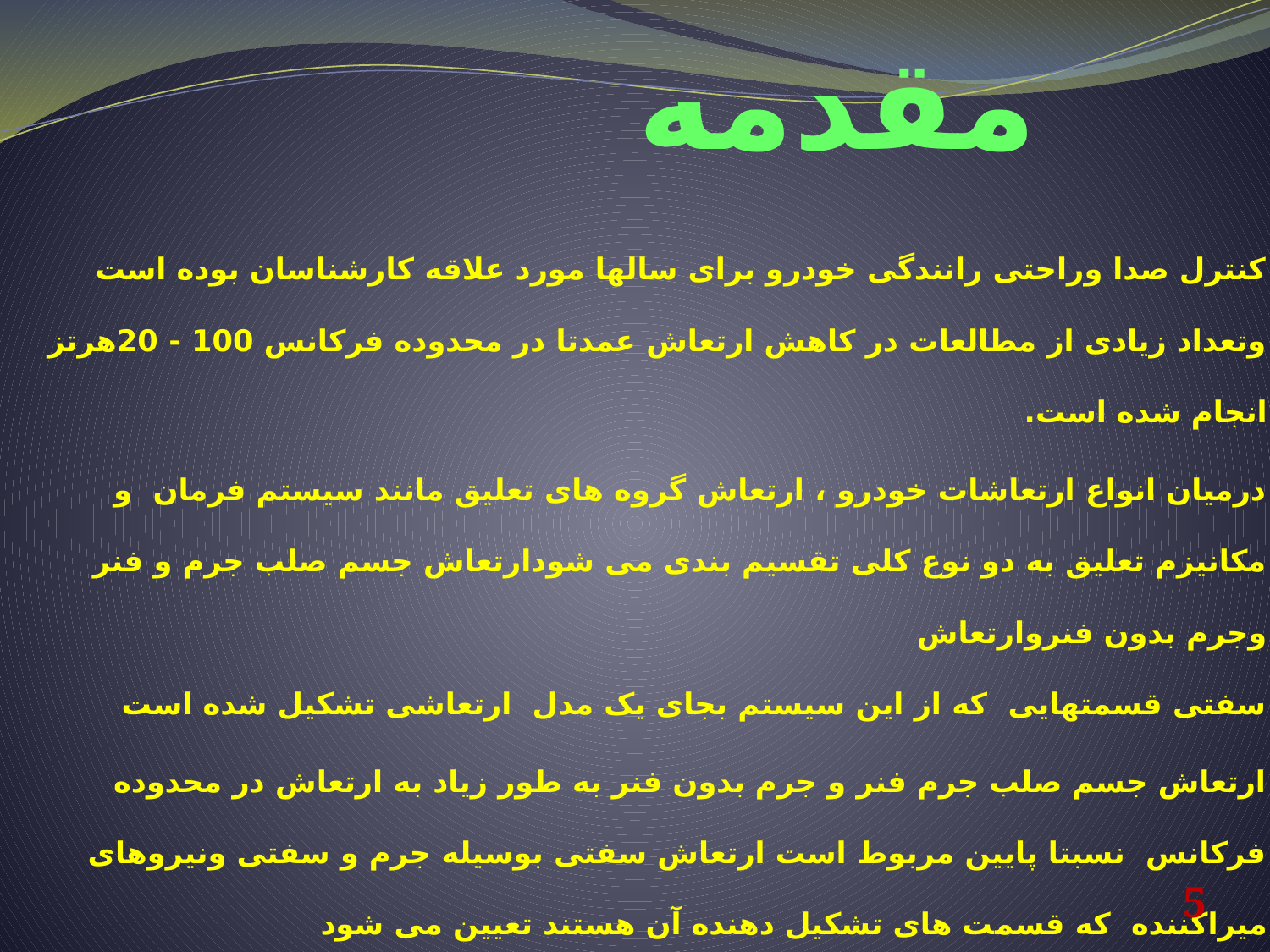

# مقدمه
کنترل صدا وراحتی رانندگی خودرو برای سالها مورد علاقه کارشناسان بوده است وتعداد زیادی از مطالعات در کاهش ارتعاش عمدتا در محدوده فرکانس 100 - 20هرتز انجام شده است.
درمیان انواع ارتعاشات خودرو ، ارتعاش گروه های تعلیق مانند سیستم فرمان  و مکانیزم تعلیق به دو نوع کلی تقسیم بندی می شودارتعاش جسم صلب جرم و فنر وجرم بدون فنروارتعاش
سفتی قسمتهایی  که از این سیستم بجای یک مدل  ارتعاشی تشکیل شده است
ارتعاش جسم صلب جرم فنر و جرم بدون فنر به طور زیاد به ارتعاش در محدوده فرکانس  نسبتا پایین مربوط است ارتعاش سفتی بوسیله جرم و سفتی ونیروهای میراکننده  که قسمت های تشکیل دهنده آن هستند تعیین می شود

5